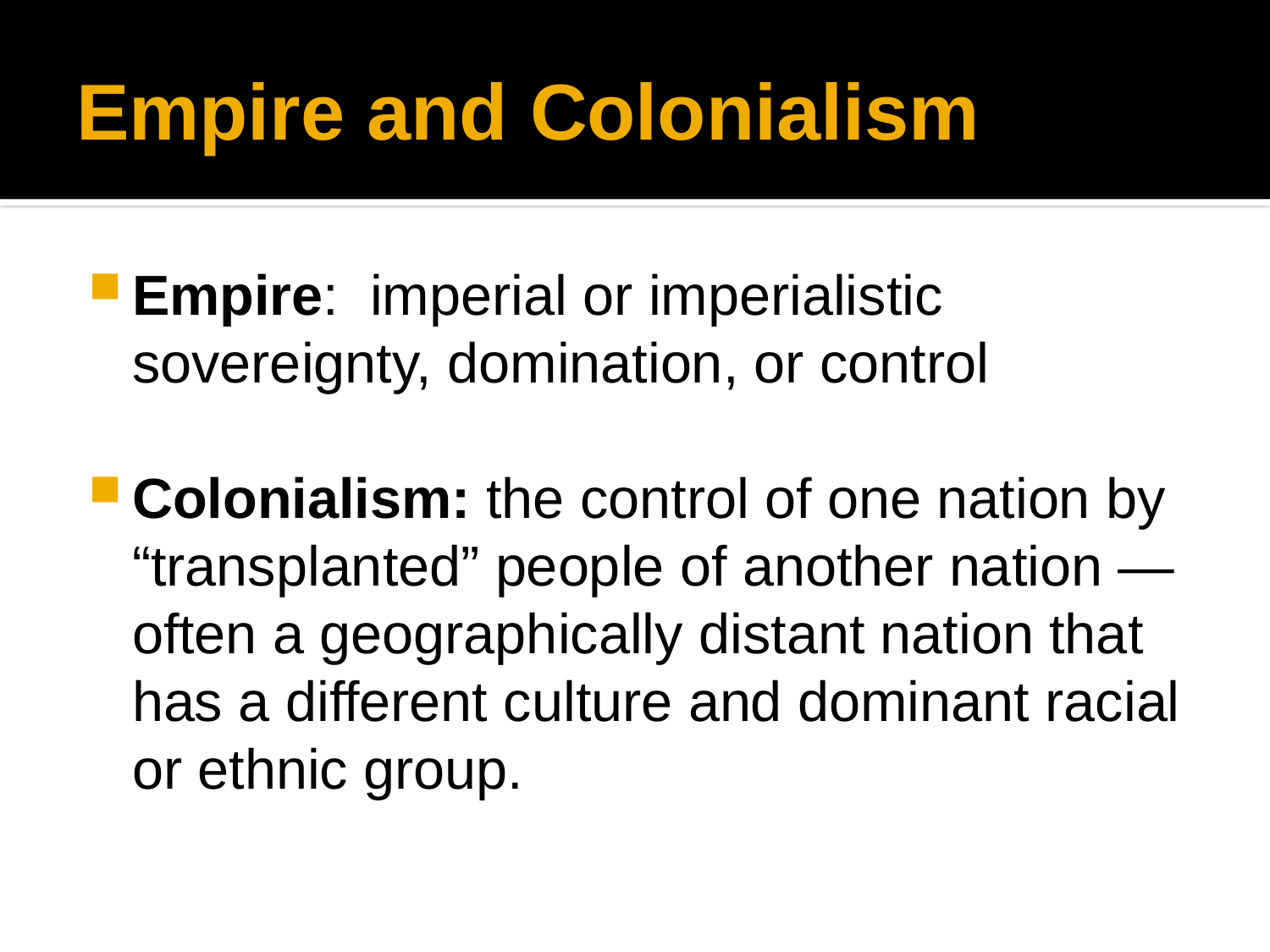

# Empire and Colonialism
Empire:  imperial or imperialistic sovereignty, domination, or control

Colonialism: the control of one nation by “transplanted” people of another nation — often a geographically distant nation that has a different culture and dominant racial or ethnic group.